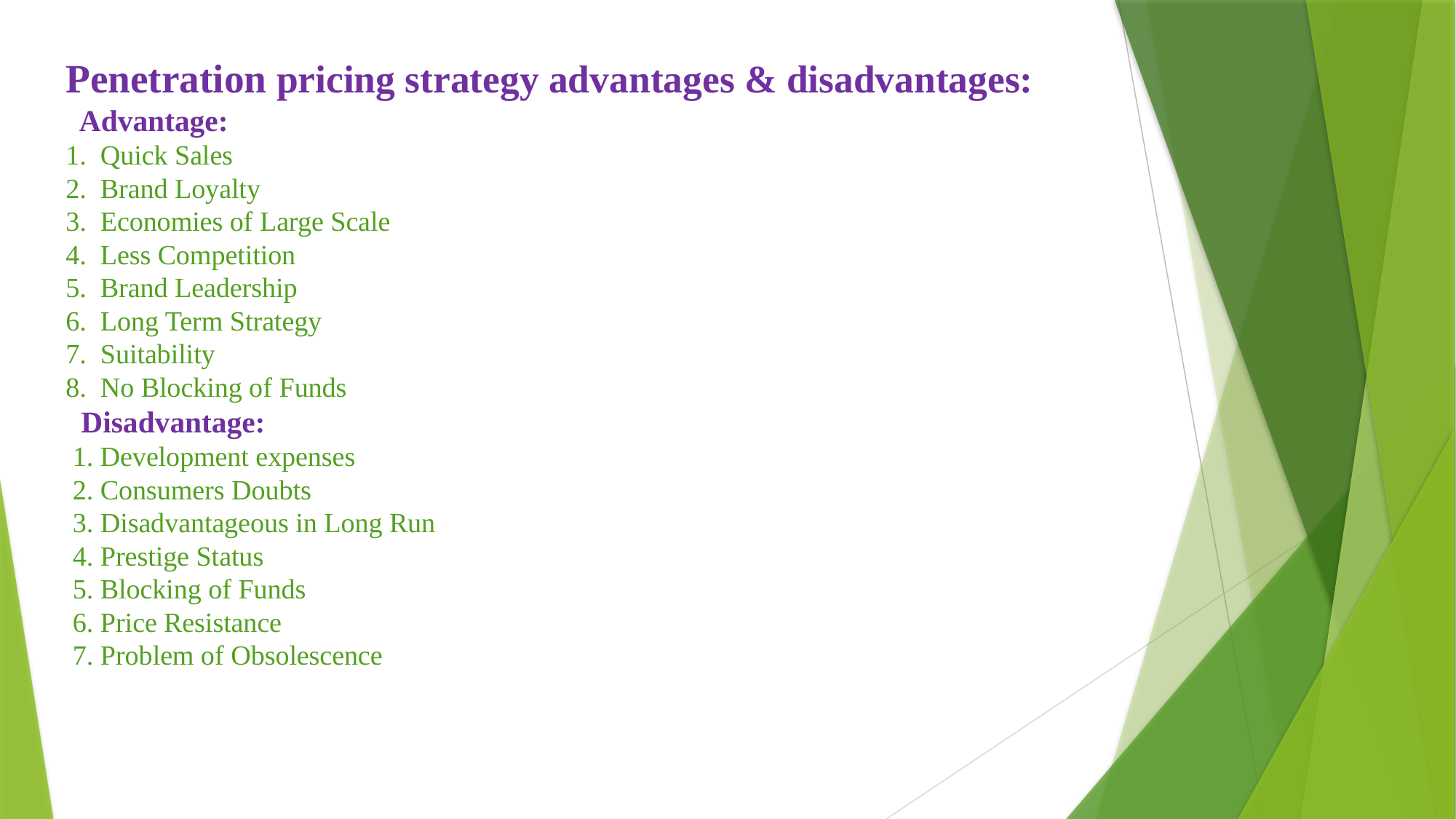

# Penetration pricing strategy advantages & disadvantages: Advantage: 1.  Quick Sales 2.  Brand Loyalty 3.  Economies of Large Scale 4.  Less Competition 5.  Brand Leadership 6.  Long Term Strategy 7.  Suitability 8.  No Blocking of Funds Disadvantage: 1. Development expenses 2. Consumers Doubts 3. Disadvantageous in Long Run 4. Prestige Status 5. Blocking of Funds 6. Price Resistance 7. Problem of Obsolescence